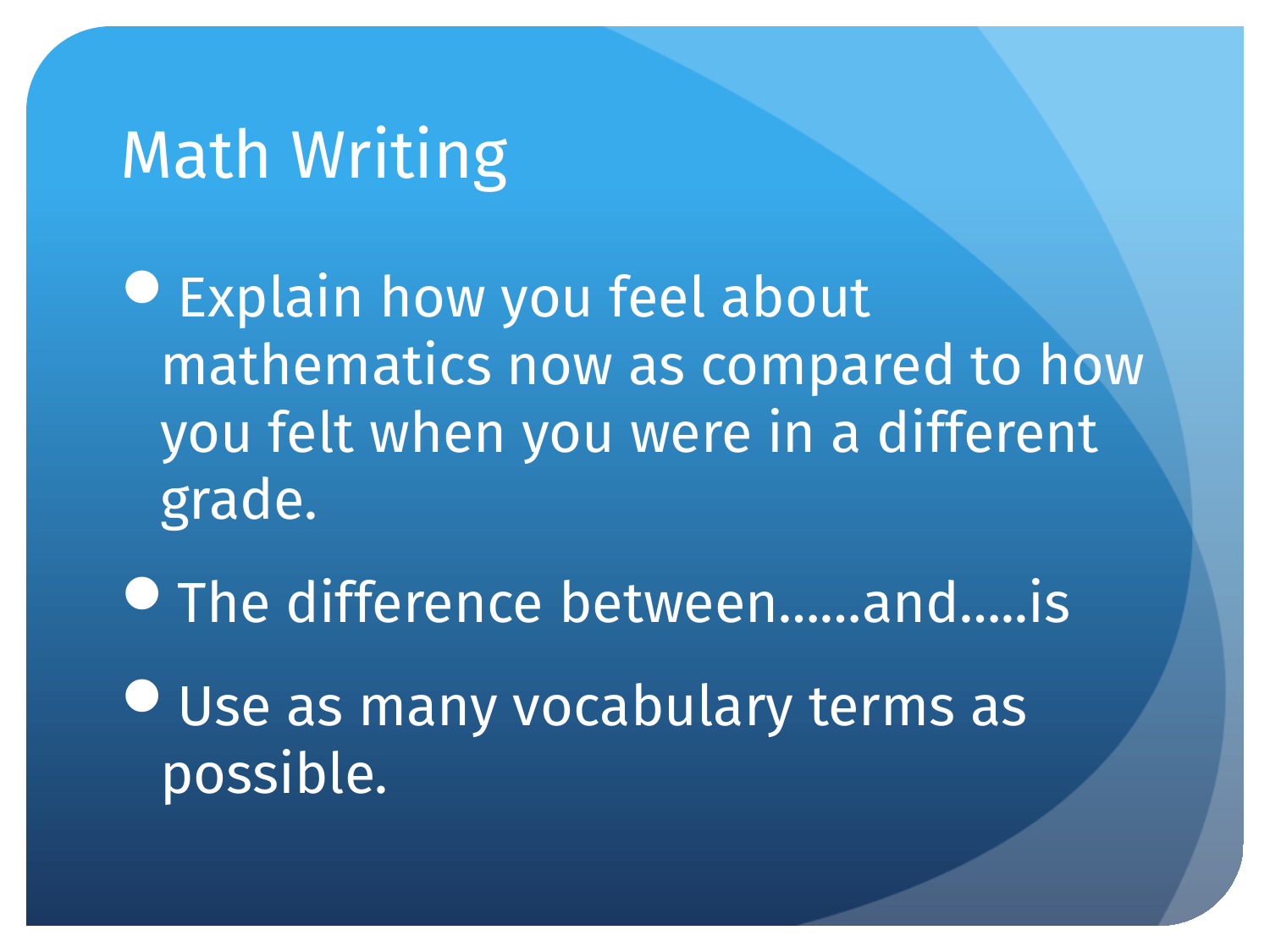

# Math Writing
Explain how you feel about mathematics now as compared to how you felt when you were in a different grade.
The difference between……and…..is
Use as many vocabulary terms as possible.